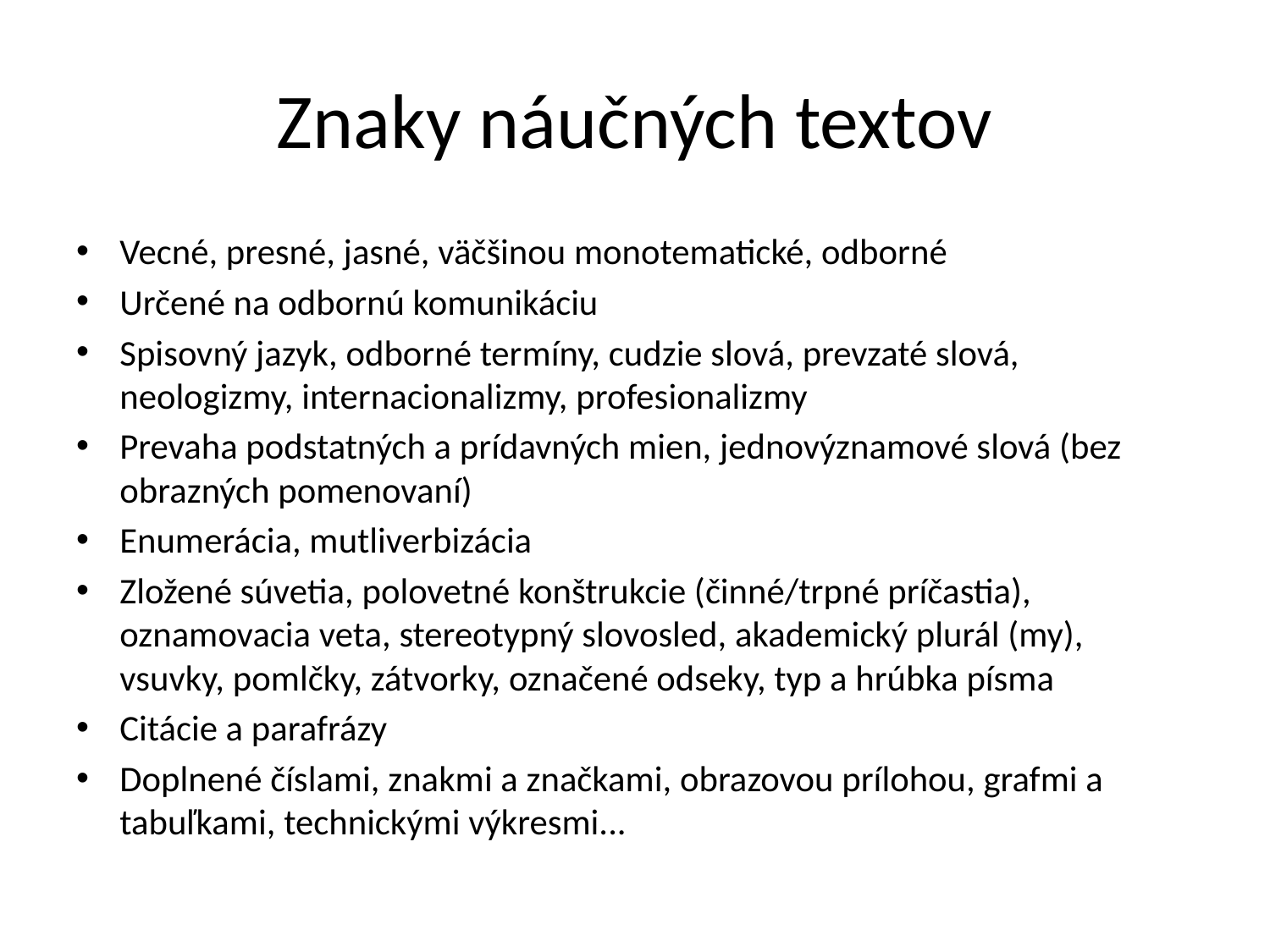

# Znaky náučných textov
Vecné, presné, jasné, väčšinou monotematické, odborné
Určené na odbornú komunikáciu
Spisovný jazyk, odborné termíny, cudzie slová, prevzaté slová, neologizmy, internacionalizmy, profesionalizmy
Prevaha podstatných a prídavných mien, jednovýznamové slová (bez obrazných pomenovaní)
Enumerácia, mutliverbizácia
Zložené súvetia, polovetné konštrukcie (činné/trpné príčastia), oznamovacia veta, stereotypný slovosled, akademický plurál (my), vsuvky, pomlčky, zátvorky, označené odseky, typ a hrúbka písma
Citácie a parafrázy
Doplnené číslami, znakmi a značkami, obrazovou prílohou, grafmi a tabuľkami, technickými výkresmi...